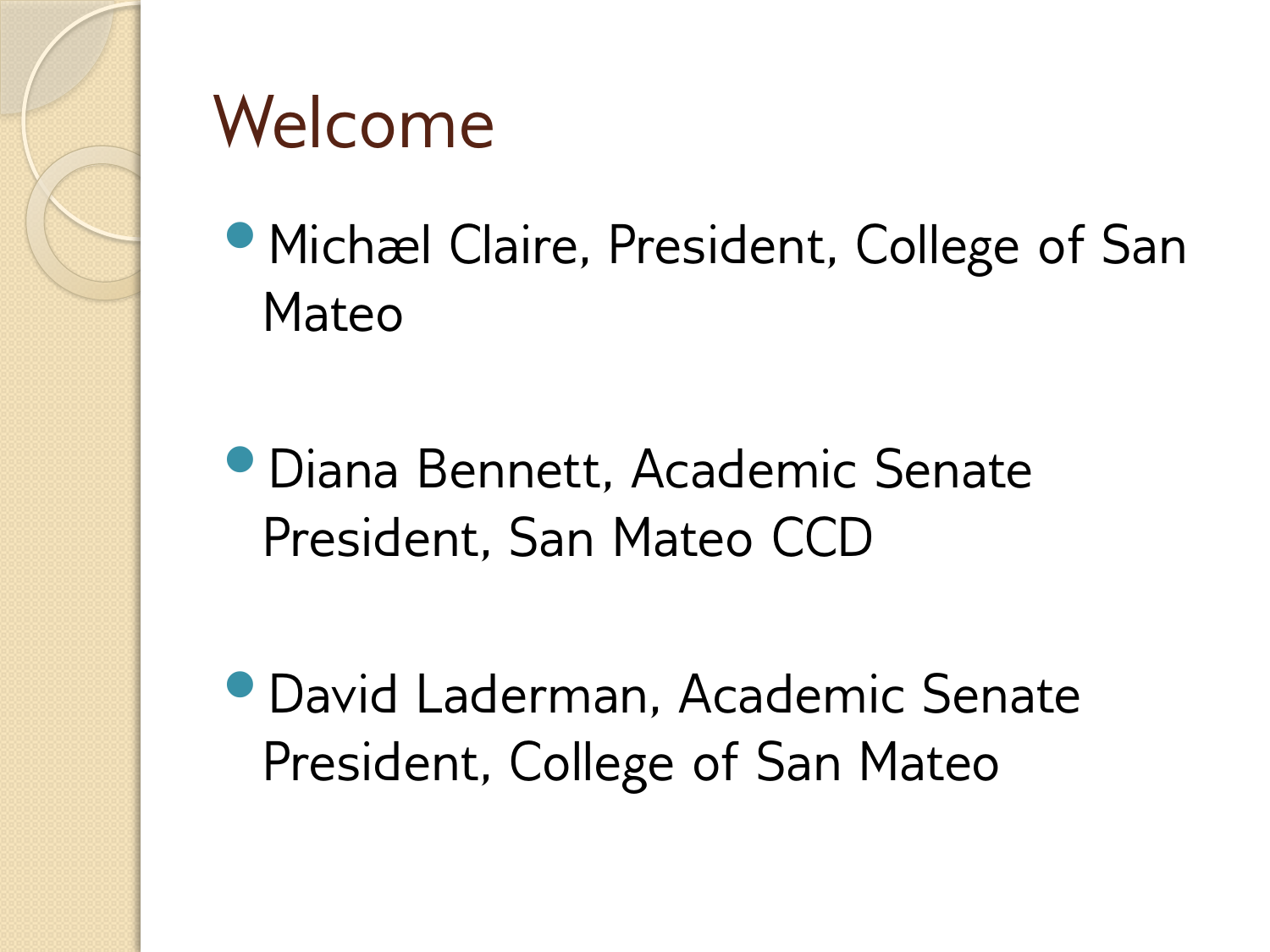

# Welcome
Michael Claire, President, College of San Mateo

Diana Bennett, Academic Senate President, San Mateo CCD

David Laderman, Academic Senate President, College of San Mateo